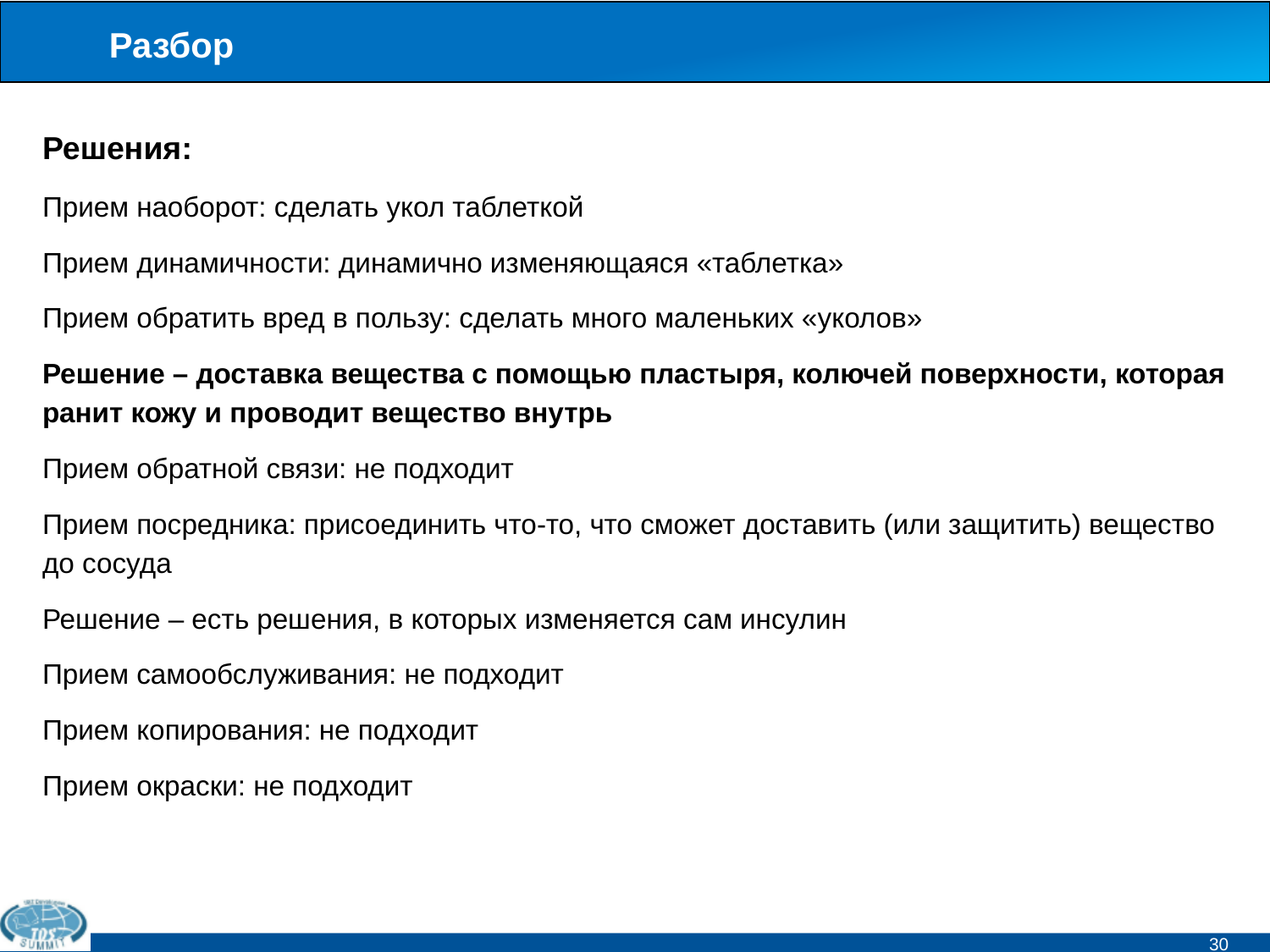

# Разбор
Решения:
Прием наоборот: сделать укол таблеткой
Прием динамичности: динамично изменяющаяся «таблетка»
Прием обратить вред в пользу: сделать много маленьких «уколов»
Решение – доставка вещества с помощью пластыря, колючей поверхности, которая ранит кожу и проводит вещество внутрь
Прием обратной связи: не подходит
Прием посредника: присоединить что-то, что сможет доставить (или защитить) вещество до сосуда
Решение – есть решения, в которых изменяется сам инсулин
Прием самообслуживания: не подходит
Прием копирования: не подходит
Прием окраски: не подходит